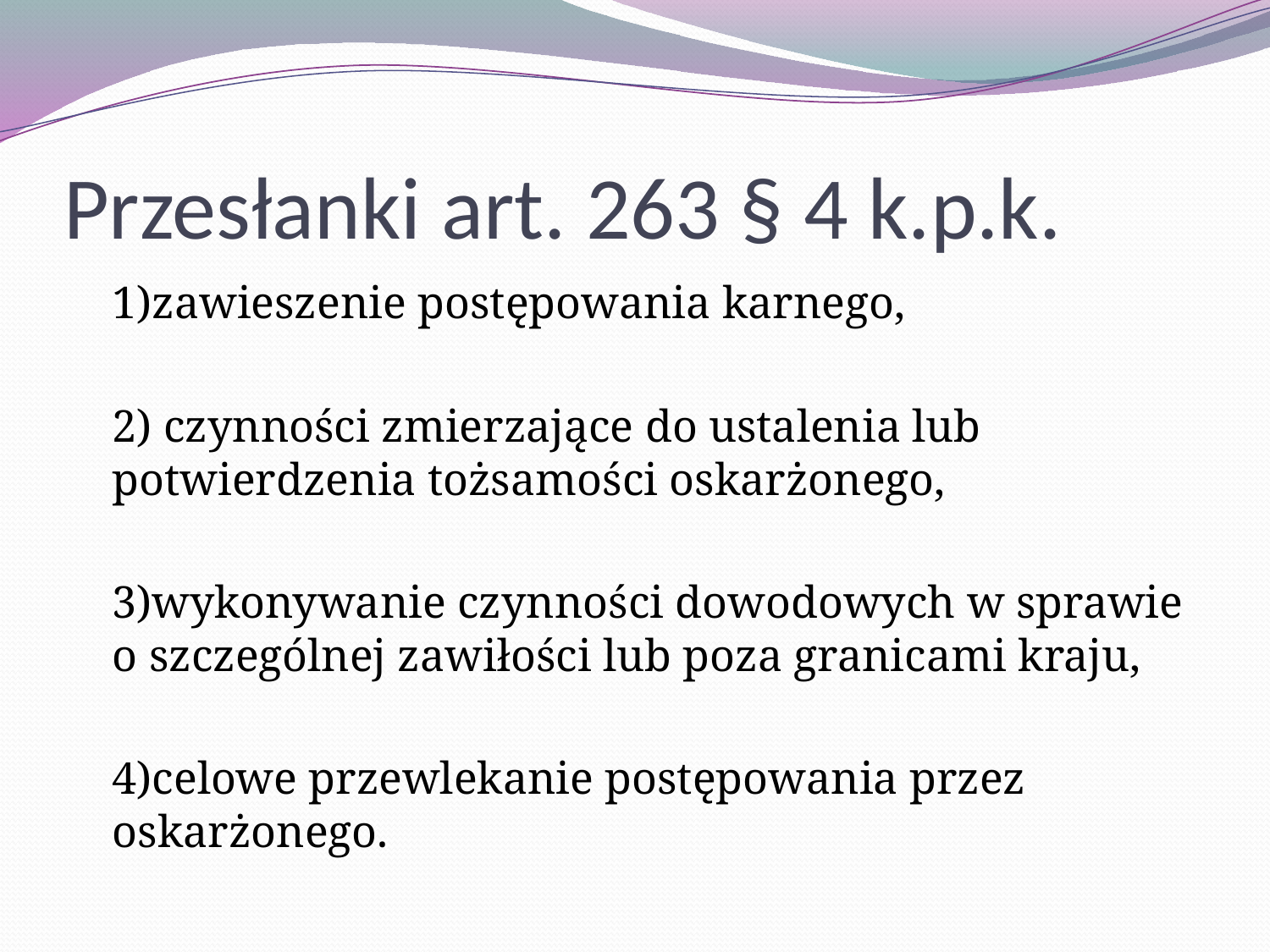

# Przesłanki art. 263 § 4 k.p.k.
 	1)zawieszenie postępowania karnego,

	2) czynności zmierzające do ustalenia lub potwierdzenia tożsamości oskarżonego,

	3)wykonywanie czynności dowodowych w sprawie o szczególnej zawiłości lub poza granicami kraju,

	4)celowe przewlekanie postępowania przez oskarżonego.